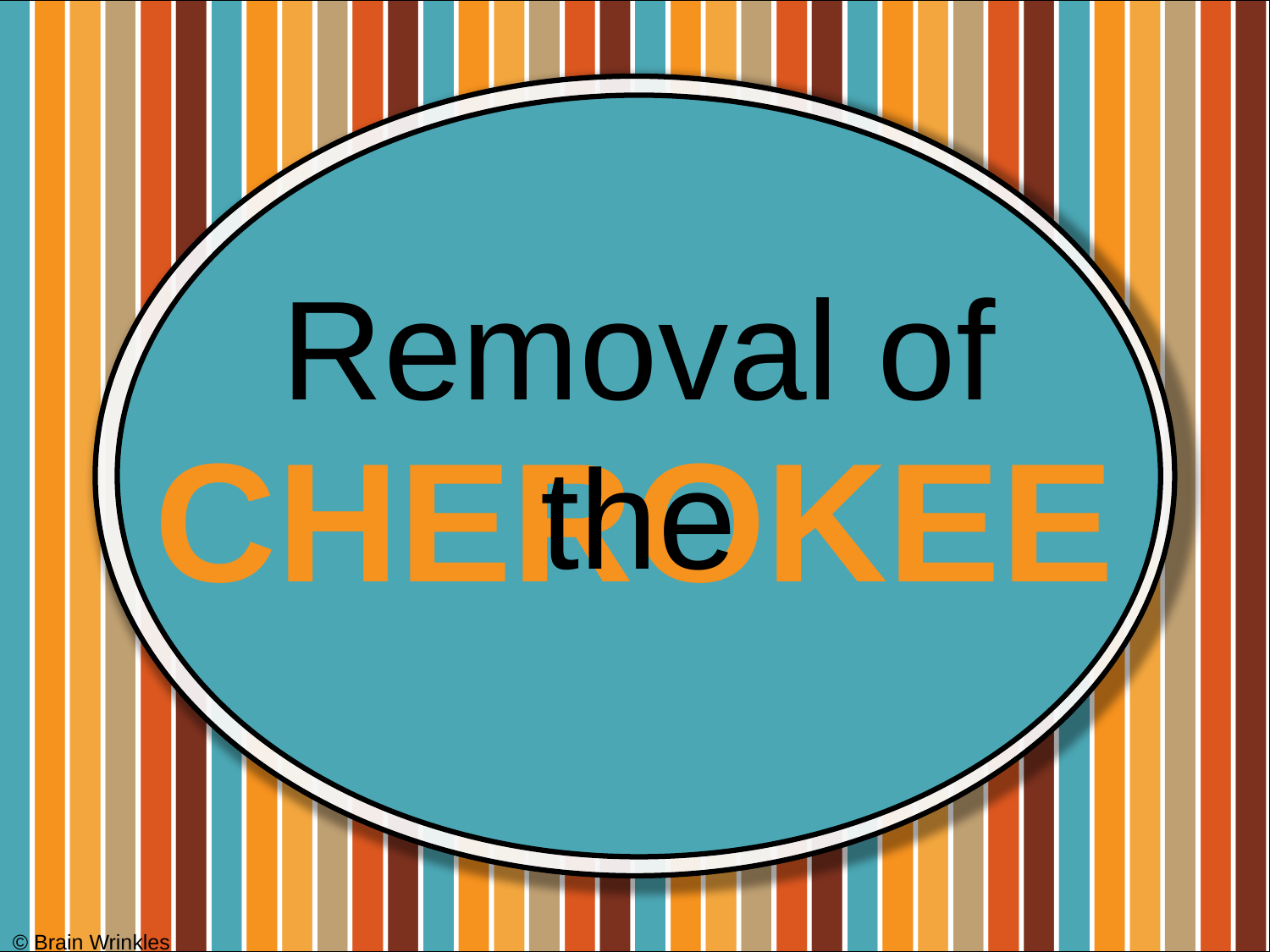

Removal of the
CHEROKEE
© Brain Wrinkles